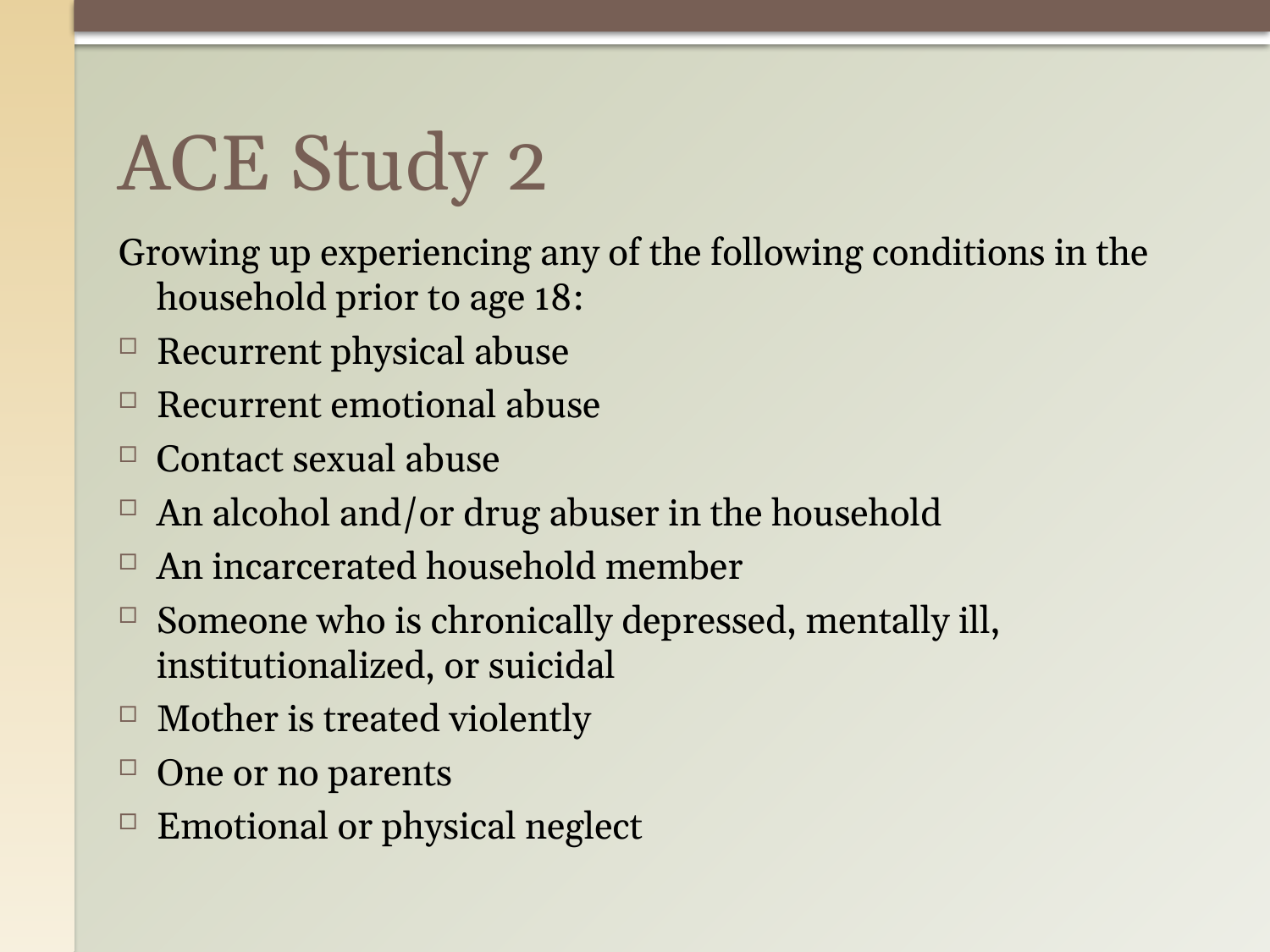

# ACE Study 2
Growing up experiencing any of the following conditions in the household prior to age 18:
Recurrent physical abuse
Recurrent emotional abuse
Contact sexual abuse
An alcohol and/or drug abuser in the household
An incarcerated household member
Someone who is chronically depressed, mentally ill, institutionalized, or suicidal
Mother is treated violently
One or no parents
Emotional or physical neglect